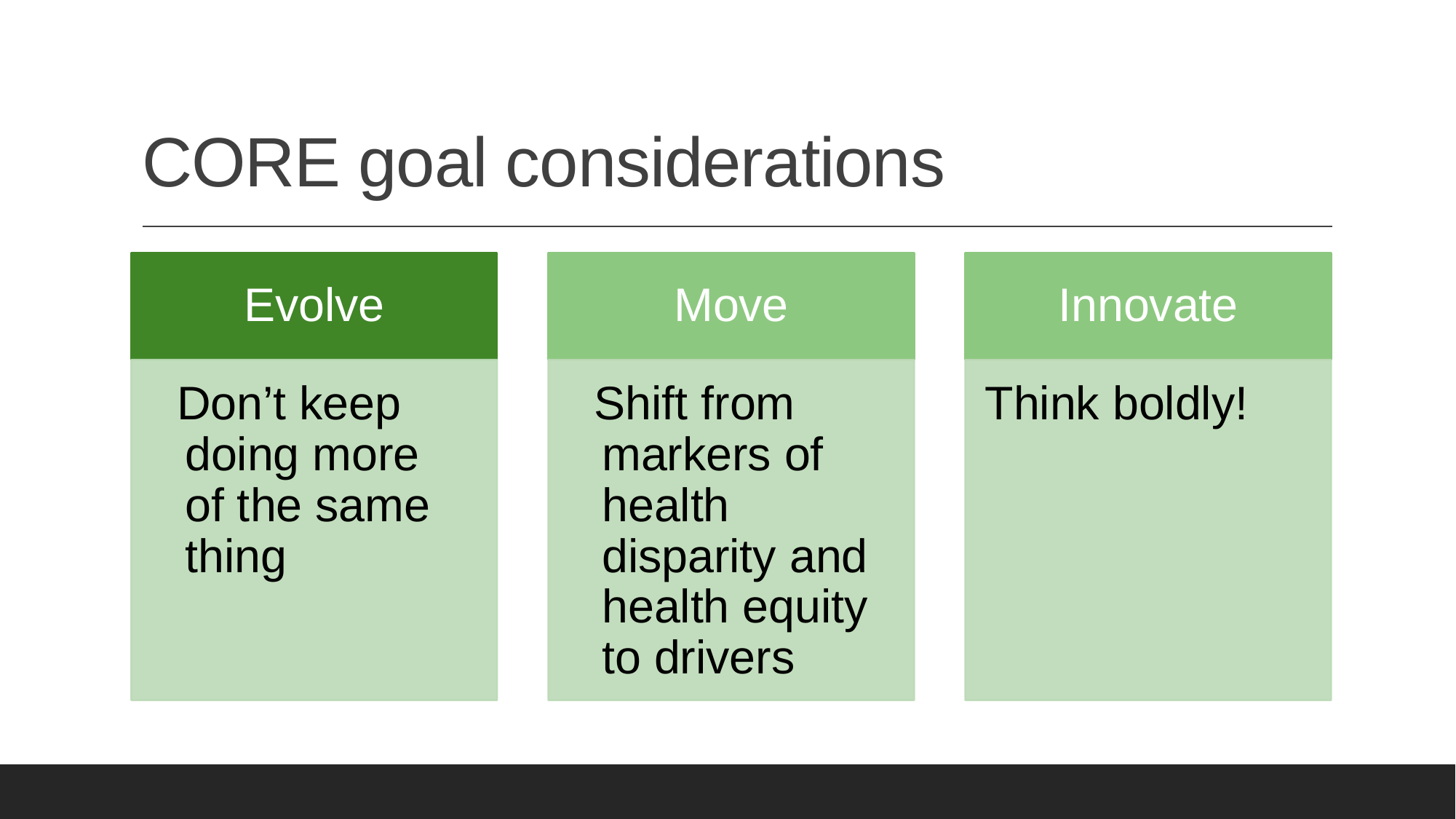

# CORE goal considerations
Evolve
  Don’t keep doing more of the same thing
Move
  Shift from markers of health disparity and health equity to drivers
Innovate
Think boldly!